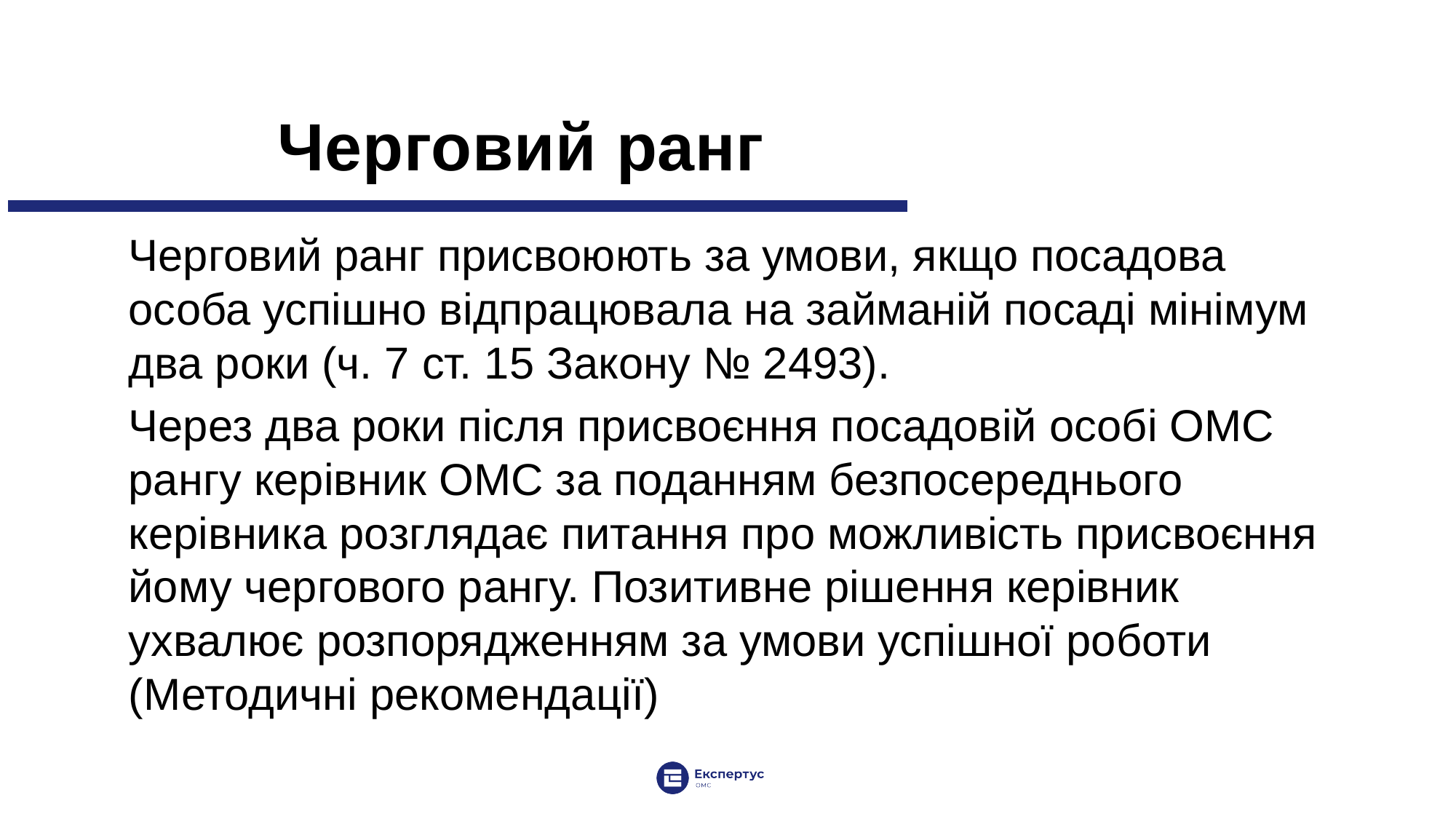

# Черговий ранг
Черговий ранг присвоюють за умови, якщо посадова особа успішно відпрацювала на займаній посаді мінімум два роки (ч. 7 ст. 15 Закону № 2493).
Через два роки після присвоєння посадовій особі ОМС рангу керівник ОМС за поданням безпосереднього керівника розглядає питання про можливість присвоєння йому чергового рангу. Позитивне рішення керівник ухвалює розпорядженням за умови успішної роботи (Методичні рекомендації)